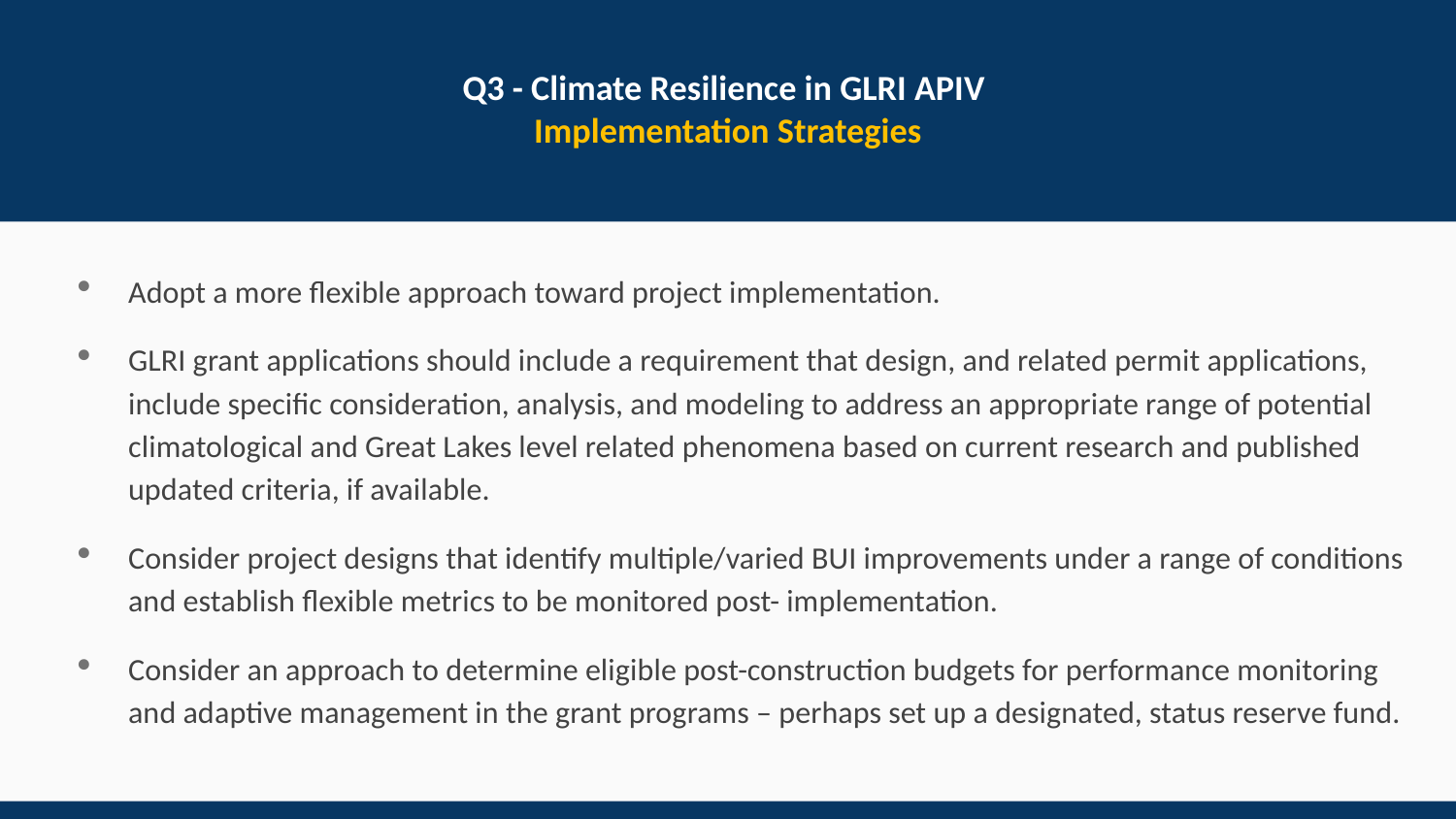

# Q3 - Climate Resilience in GLRI APIV Implementation Strategies
Adopt a more flexible approach toward project implementation.

GLRI grant applications should include a requirement that design, and related permit applications, include specific consideration, analysis, and modeling to address an appropriate range of potential climatological and Great Lakes level related phenomena based on current research and published updated criteria, if available.

Consider project designs that identify multiple/varied BUI improvements under a range of conditions and establish flexible metrics to be monitored post- implementation.

Consider an approach to determine eligible post-construction budgets for performance monitoring and adaptive management in the grant programs – perhaps set up a designated, status reserve fund.